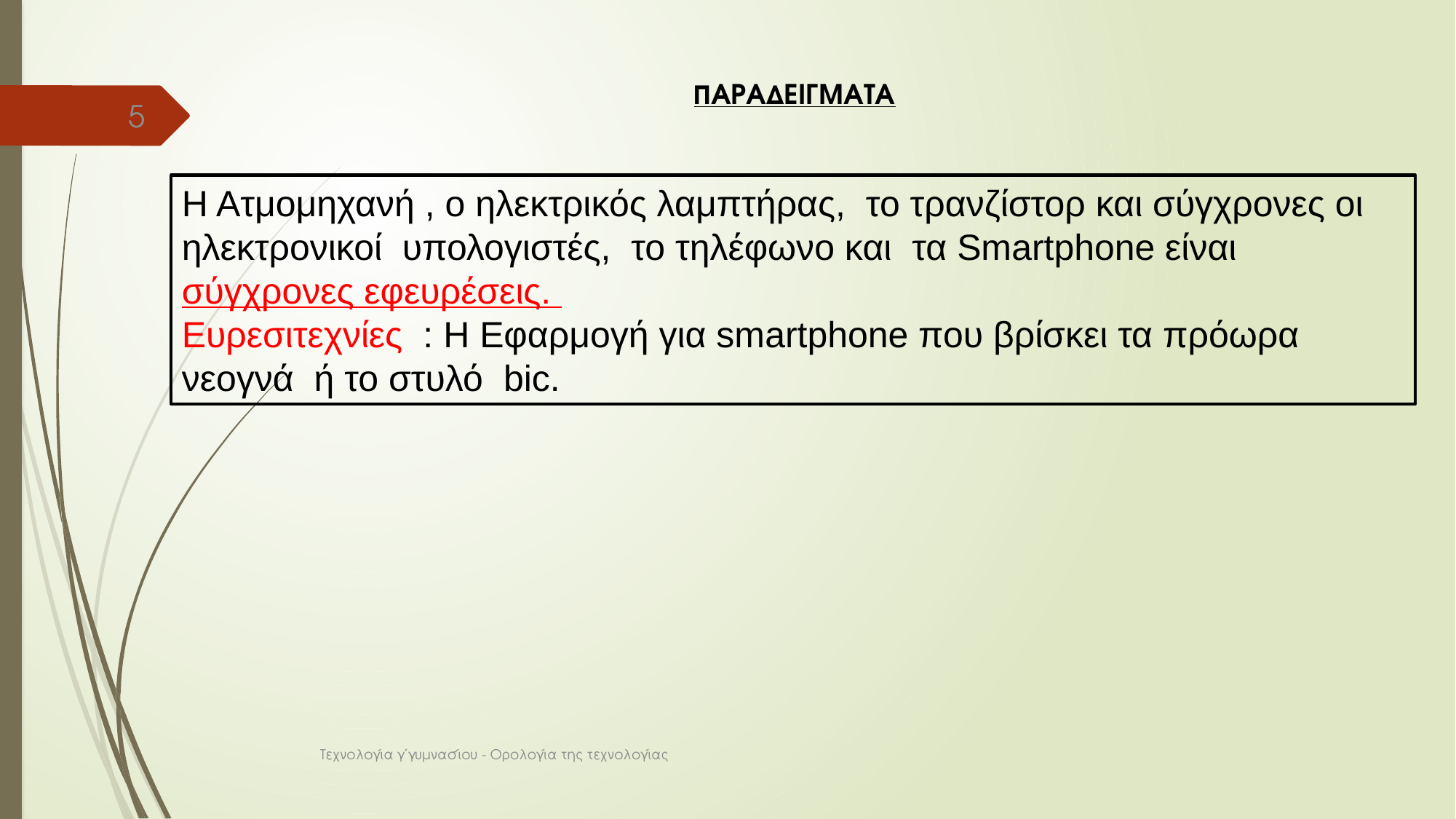

ΠΑΡΑΔΕΙΓΜΑΤΑ
5
Η Ατμομηχανή , ο ηλεκτρικός λαμπτήρας,  το τρανζίστορ και σύγχρονες οι ηλεκτρονικοί  υπολογιστές,  το τηλέφωνο και  τα Smartphone είναι σύγχρονες εφευρέσεις.
Ευρεσιτεχνίες  : Η Εφαρμογή για smartphone που βρίσκει τα πρόωρα νεογνά  ή το στυλό  bic.
Τεχνολογία γ΄γυμνασίου - Ορολογία της τεχνολογίας